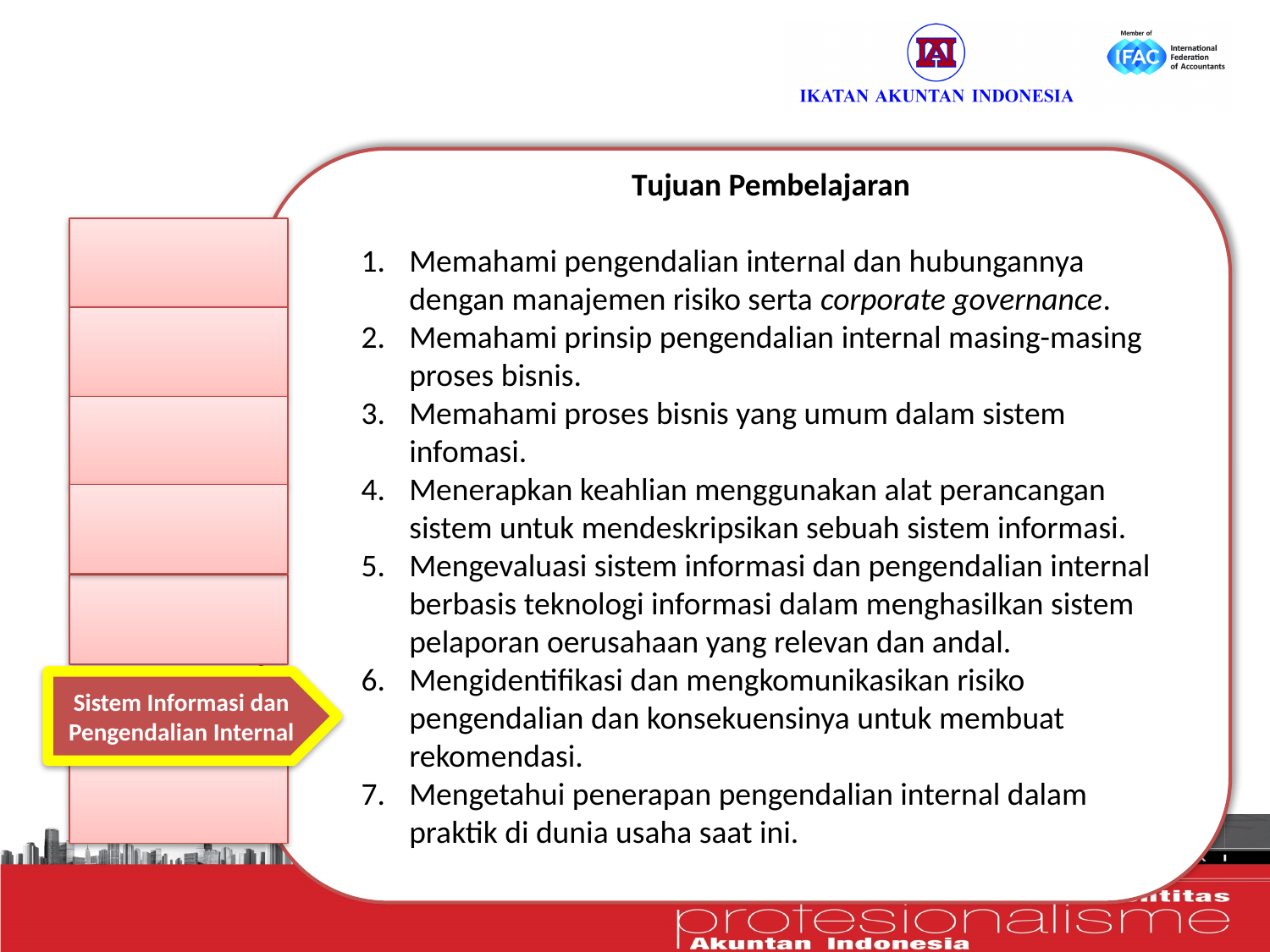

Tujuan Pembelajaran

Memahami pengendalian internal dan hubungannya dengan manajemen risiko serta corporate governance.
Memahami prinsip pengendalian internal masing-masing proses bisnis.
Memahami proses bisnis yang umum dalam sistem infomasi.
Menerapkan keahlian menggunakan alat perancangan sistem untuk mendeskripsikan sebuah sistem informasi.
Mengevaluasi sistem informasi dan pengendalian internal berbasis teknologi informasi dalam menghasilkan sistem pelaporan oerusahaan yang relevan dan andal.
Mengidentifikasi dan mengkomunikasikan risiko pengendalian dan konsekuensinya untuk membuat rekomendasi.
Mengetahui penerapan pengendalian internal dalam praktik di dunia usaha saat ini.

Sistem Informasi dan Pengendalian Internal